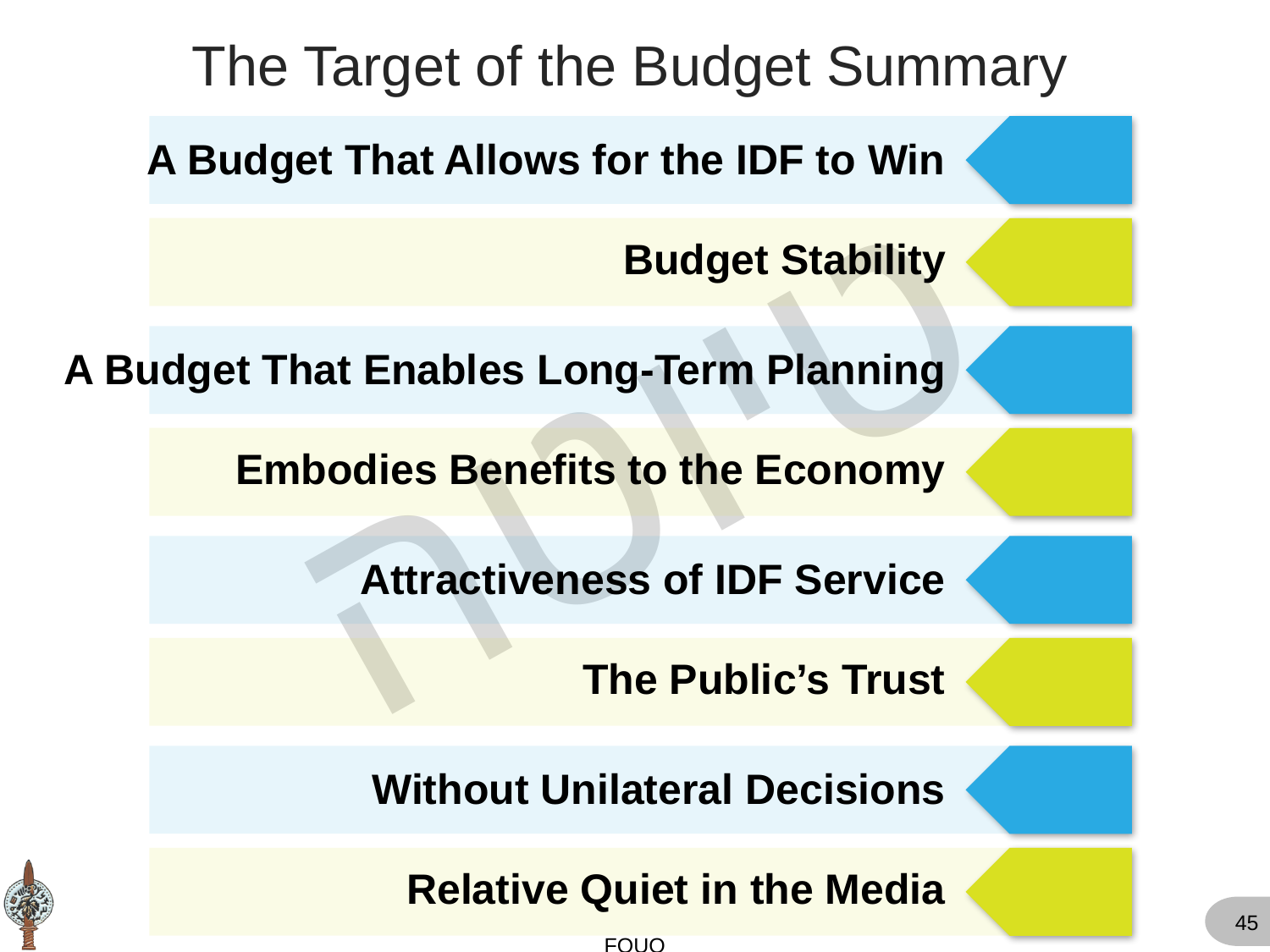

The Target of the Budget Summary

A Budget That Allows for the IDF to Win

Budget Stability

A Budget That Enables Long-Term Planning

Embodies Benefits to the Economy

Attractiveness of IDF Service

The Public’s Trust

Without Unilateral Decisions

Relative Quiet in the Media